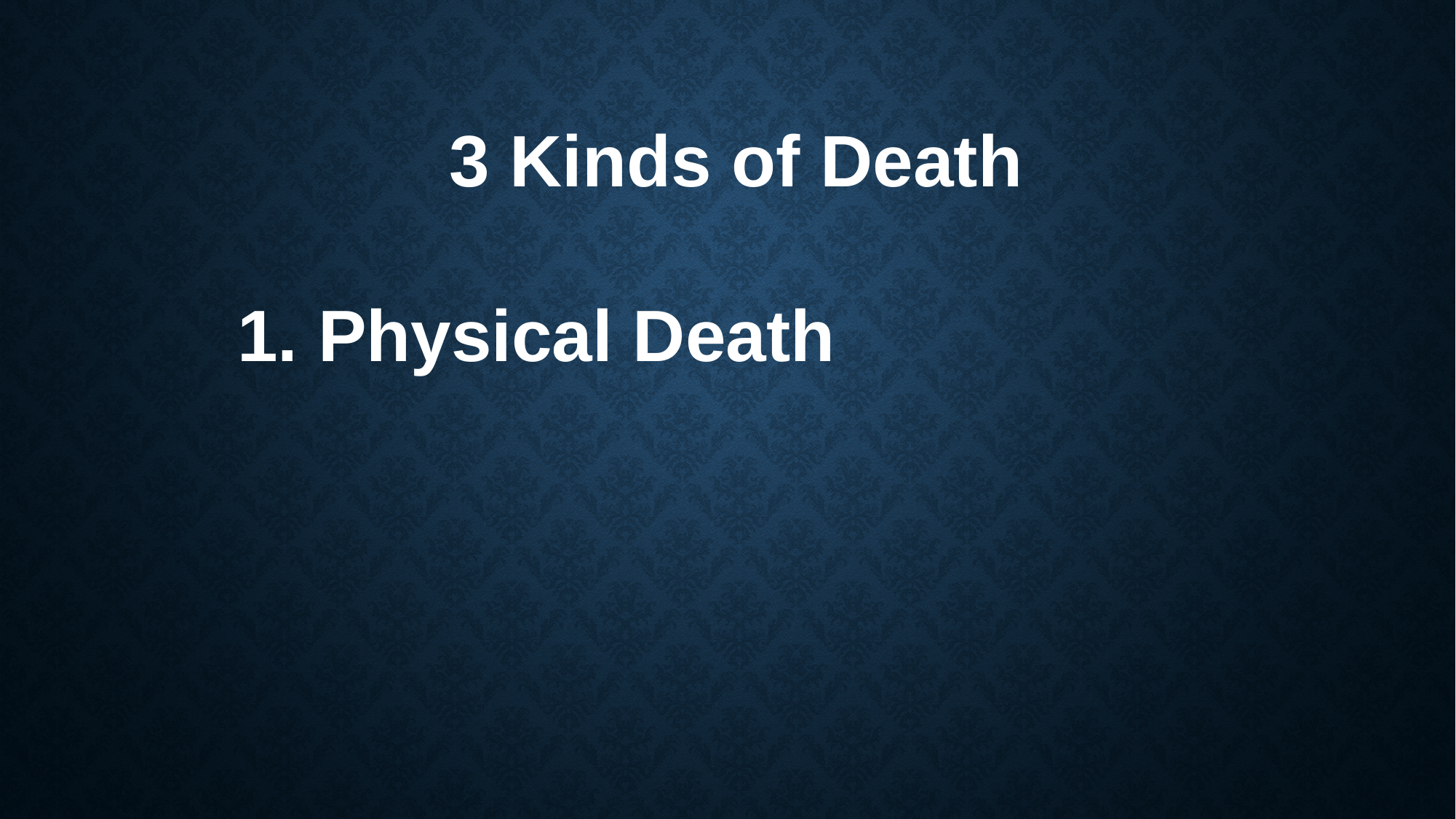

3 Kinds of Death

		1. Physical Death